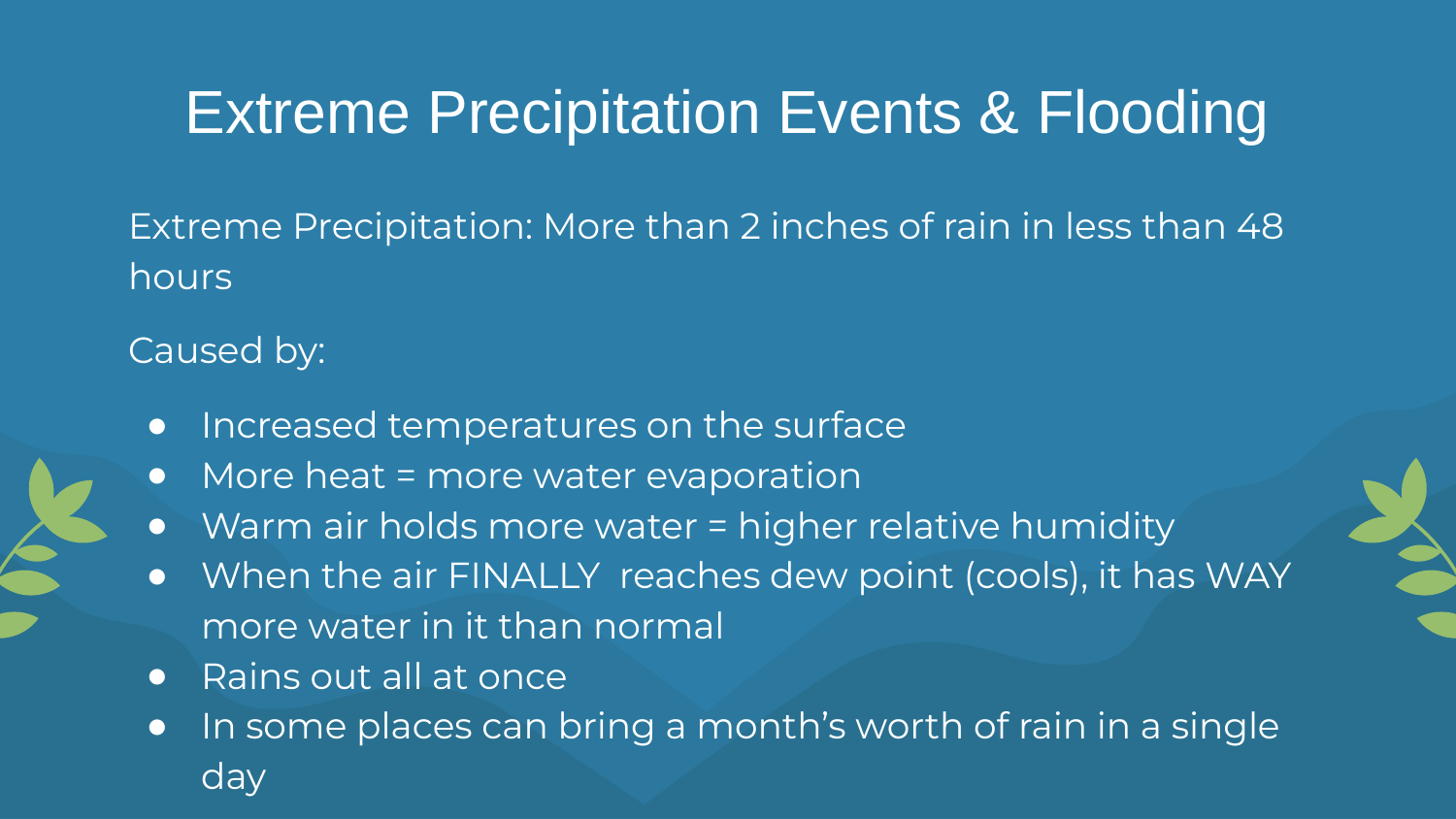

# Extreme Precipitation Events & Flooding
Extreme Precipitation: More than 2 inches of rain in less than 48 hours
Caused by:
Increased temperatures on the surface
More heat = more water evaporation
Warm air holds more water = higher relative humidity
When the air FINALLY  reaches dew point (cools), it has WAY more water in it than normal
Rains out all at once
In some places can bring a month’s worth of rain in a single day